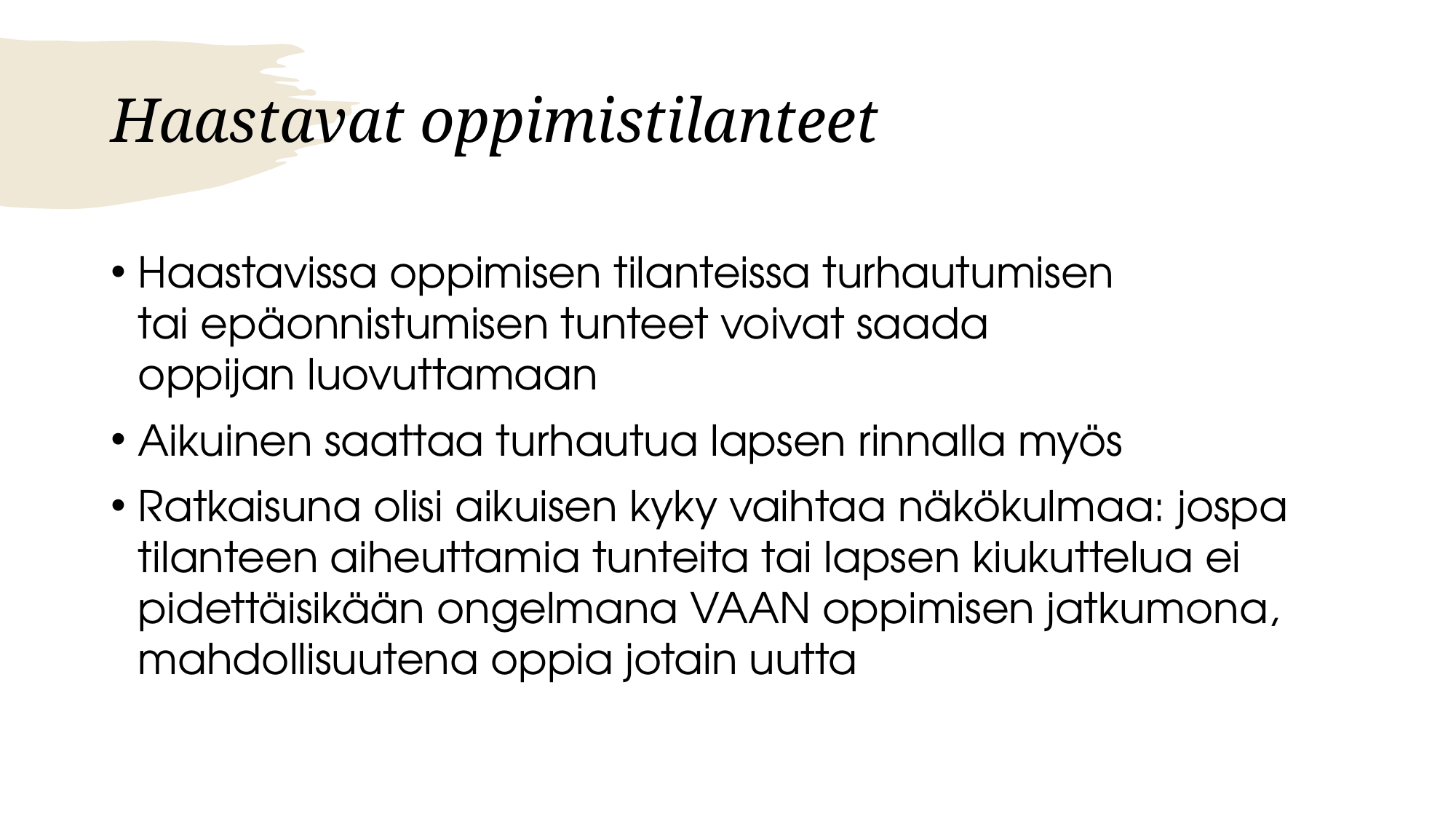

# Haastavat oppimistilanteet
Haastavissa oppimisen tilanteissa turhautumisen tai epäonnistumisen tunteet voivat saada oppijan luovuttamaan
Aikuinen saattaa turhautua lapsen rinnalla myös
Ratkaisuna olisi aikuisen kyky vaihtaa näkökulmaa: jospa tilanteen aiheuttamia tunteita tai lapsen kiukuttelua ei pidettäisikään ongelmana VAAN oppimisen jatkumona, mahdollisuutena oppia jotain uutta